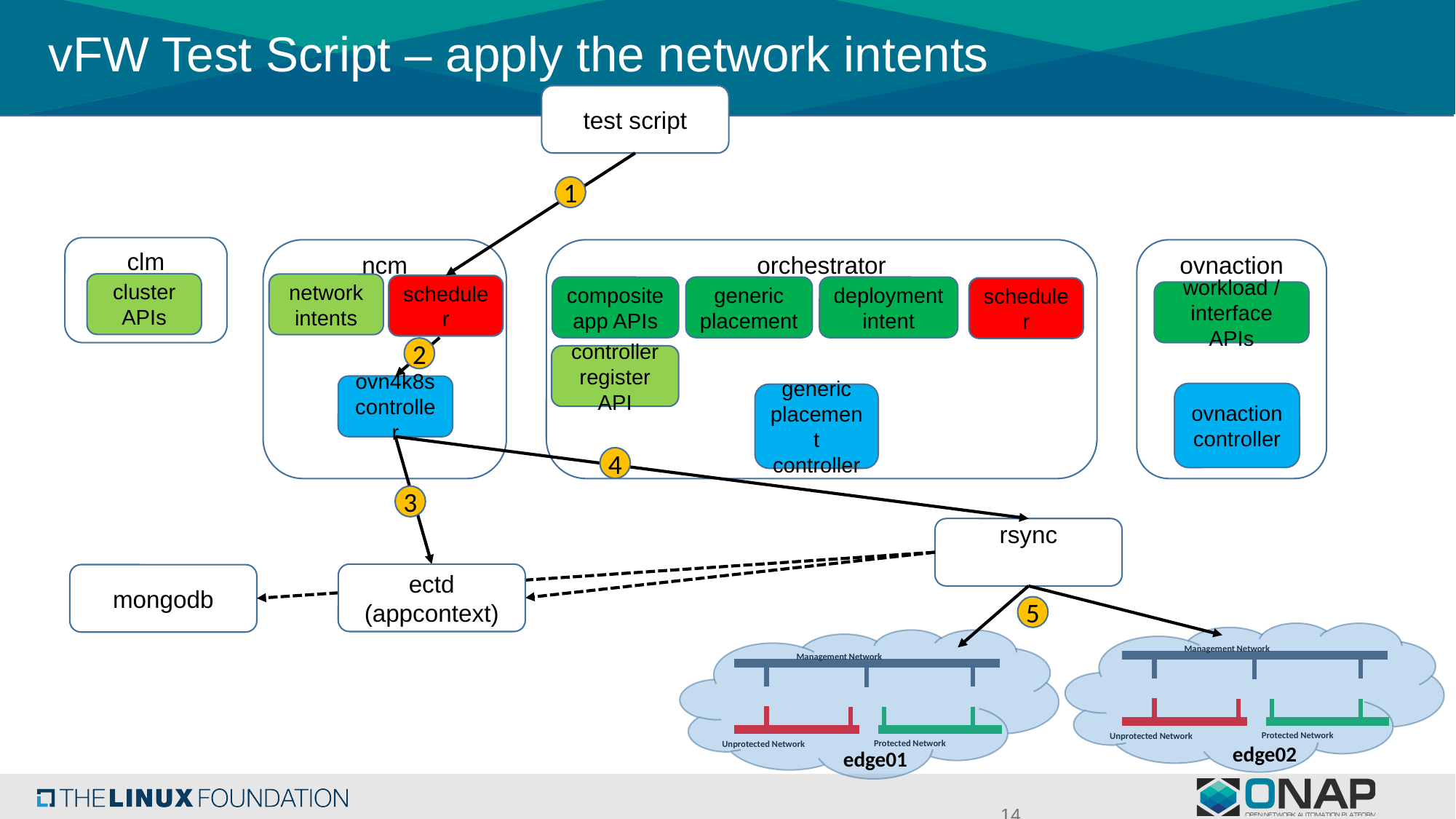

# vFW Test Script – apply the network intents
test script
1
clm

ncm

orchestrator

ovnaction

cluster APIs
network intents
scheduler
composite app APIs
generic placement
deployment intent
scheduler
workload / interface APIs
2
controller register API
ovn4k8s
controller
ovnaction
controller
generic placement
controller
4
3
rsync

ectd (appcontext)
mongodb
5

Management Network
Protected Network
Unprotected Network
Management Network
Protected Network
Unprotected Network

edge02
edge01
14